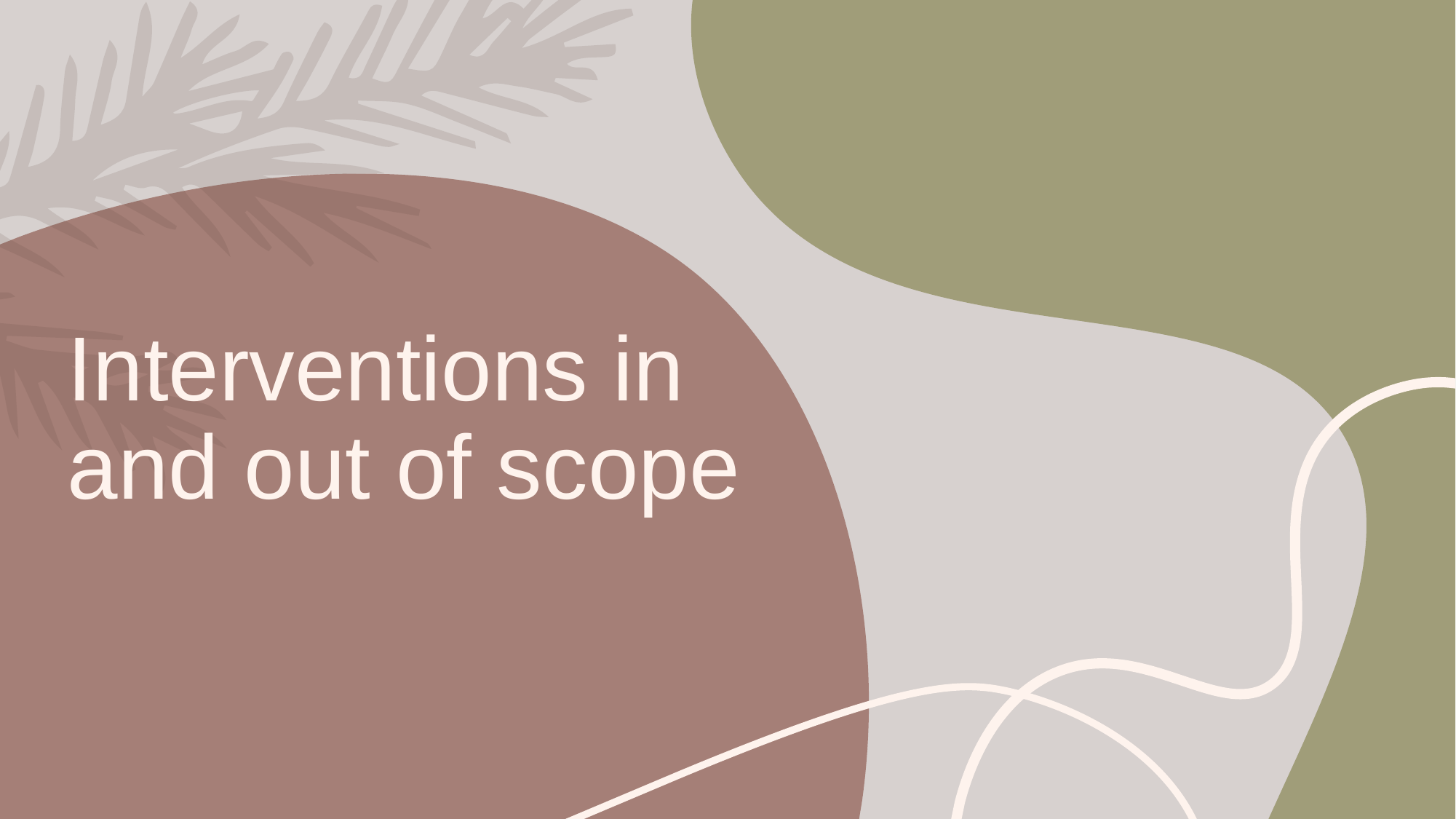

# Interventions in and out of scope